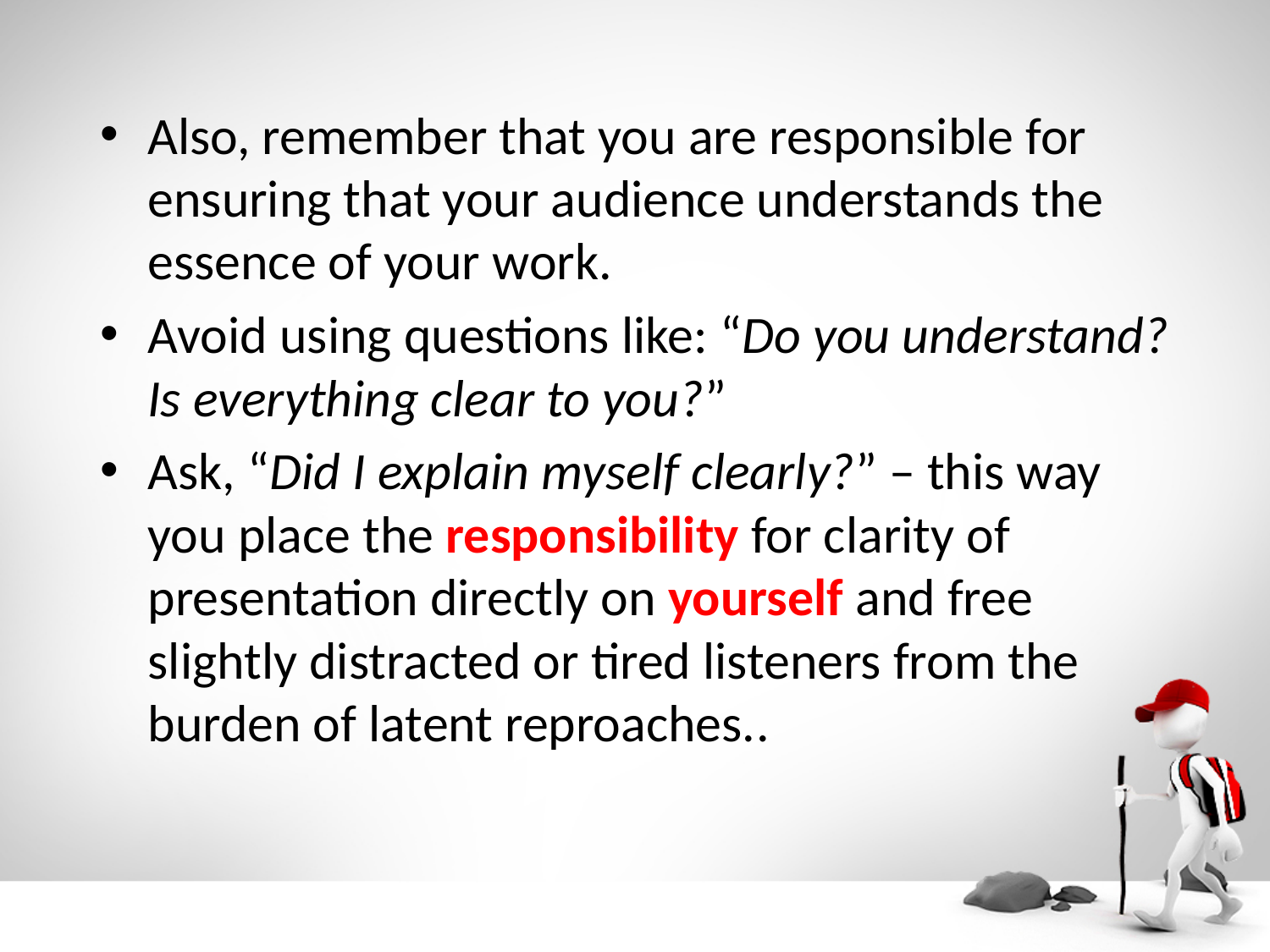

Also, remember that you are responsible for ensuring that your audience understands the essence of your work.
Avoid using questions like: “Do you understand? Is everything clear to you?”
Ask, “Did I explain myself clearly?” – this way you place the responsibility for clarity of presentation directly on yourself and free slightly distracted or tired listeners from the burden of latent reproaches..